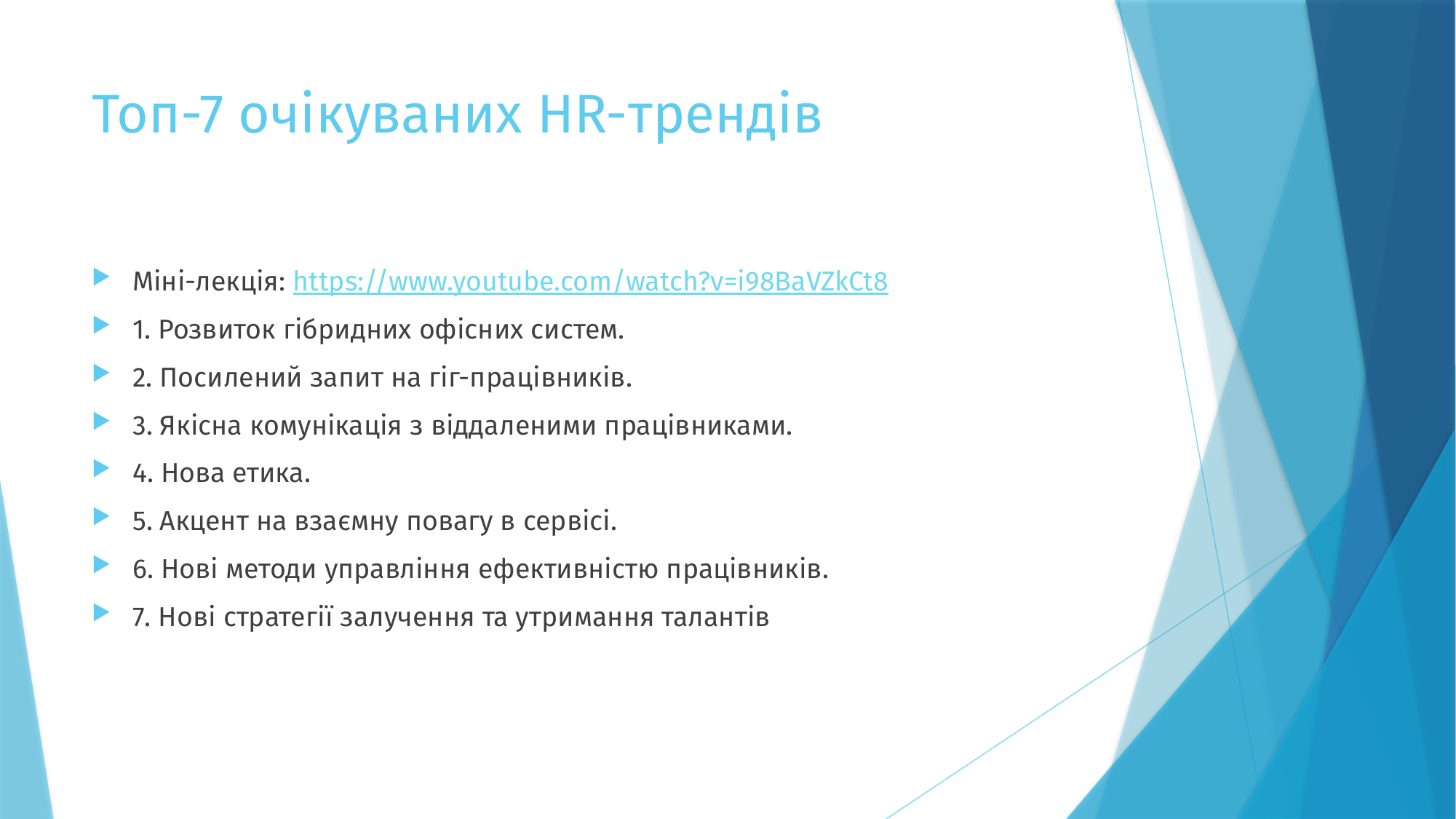

# Топ-7 очікуваних HR-трендів
Міні-лекція: https://www.youtube.com/watch?v=i98BaVZkCt8
1. Розвиток гібридних офісних систем.
2. Посилений запит на гіг-працівників.
3. Якісна комунікація з віддаленими працівниками.
4. Нова етика.
5. Акцент на взаємну повагу в сервісі.
6. Нові методи управління ефективністю працівників.
7. Нові стратегії залучення та утримання талантів